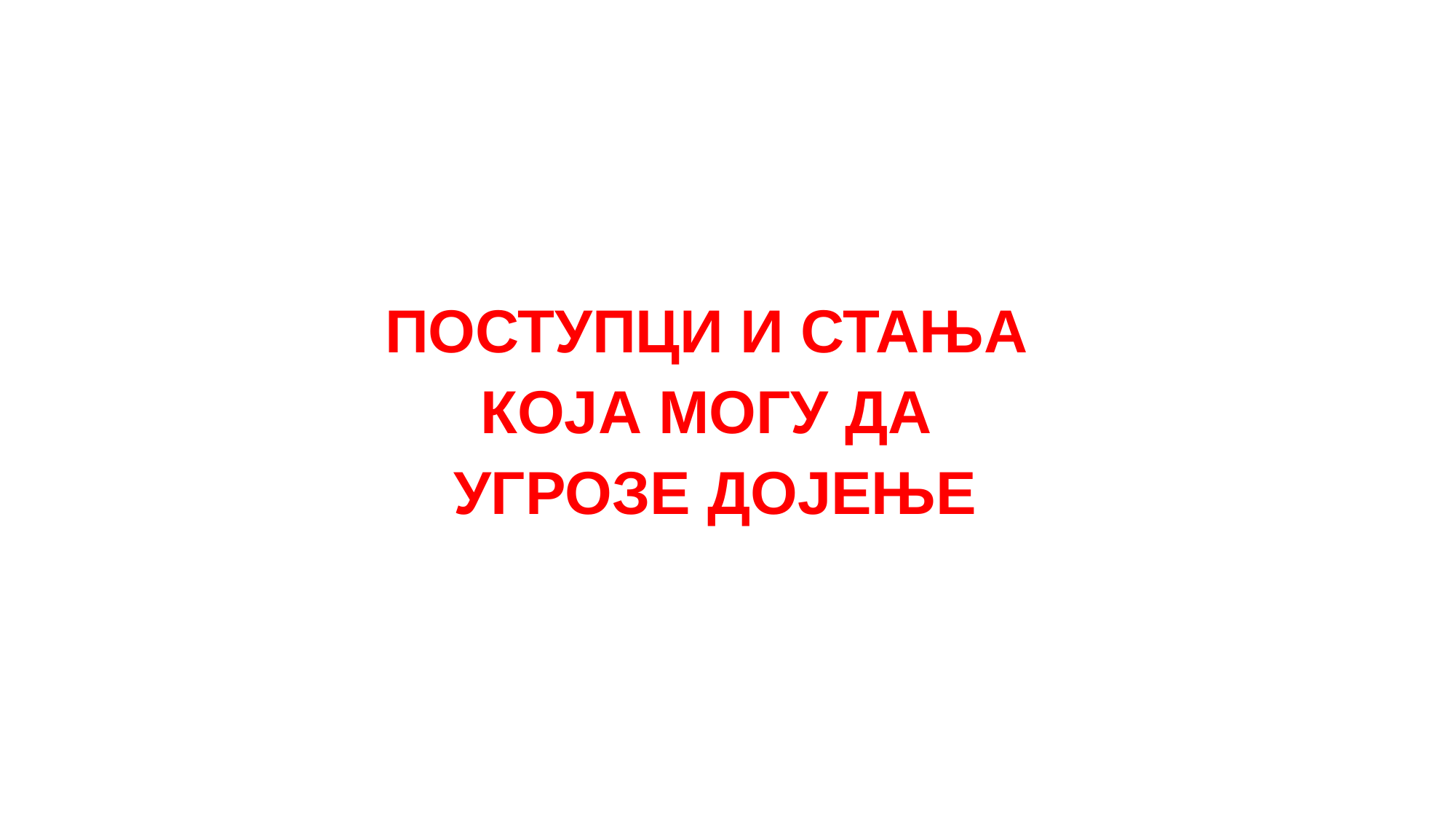

ПОСТУПЦИ И СТАЊА
КОЈА МОГУ ДА
УГРОЗЕ ДОЈЕЊЕ